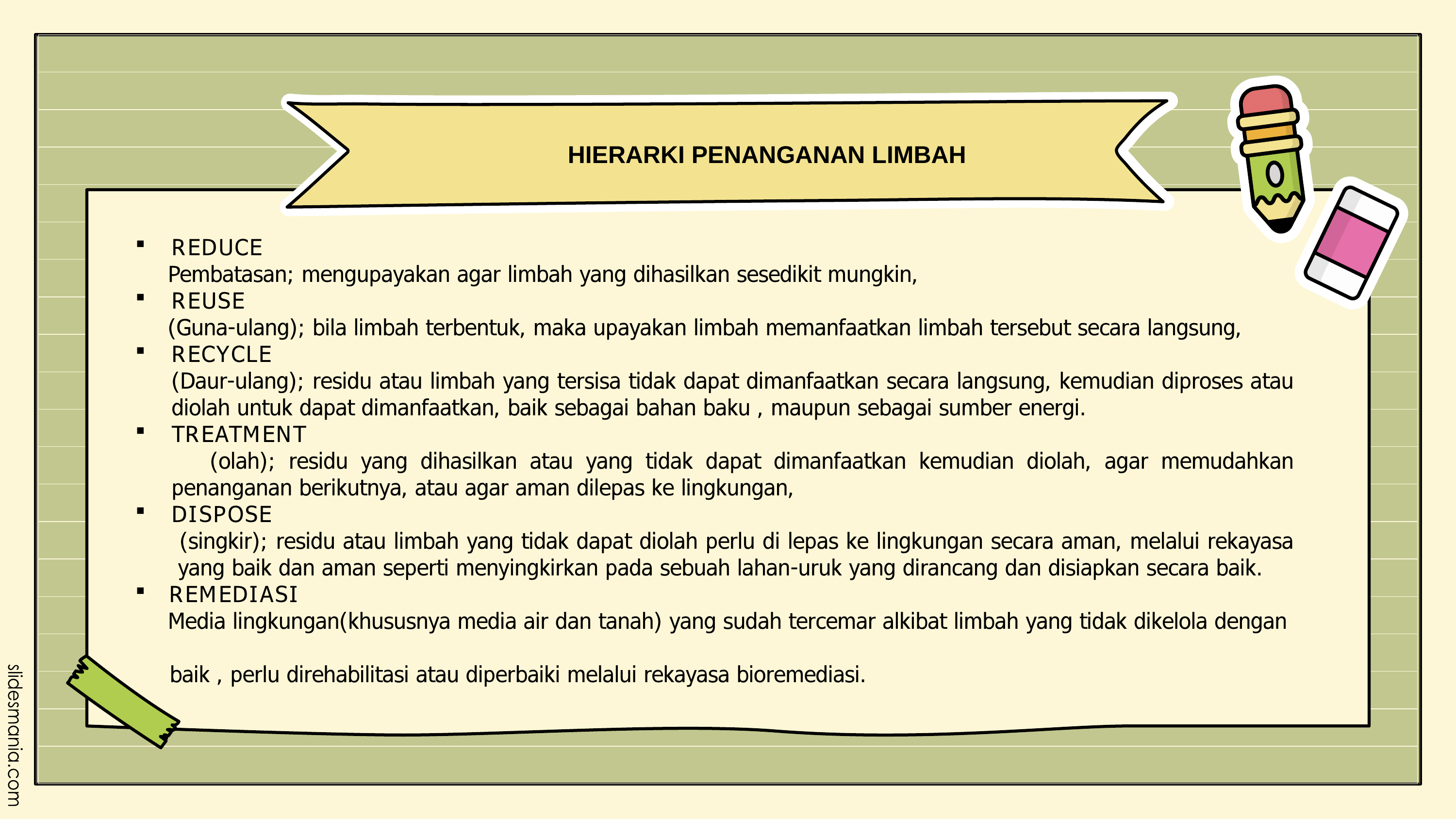

HIERARKI PENANGANAN LIMBAH
REDUCE
     Pembatasan; mengupayakan agar limbah yang dihasilkan sesedikit mungkin,
REUSE
     (Guna-ulang); bila limbah terbentuk, maka upayakan limbah memanfaatkan limbah tersebut secara langsung,
RECYCLE
     (Daur-ulang); residu atau limbah yang tersisa tidak dapat dimanfaatkan secara langsung, kemudian diproses atau diolah untuk dapat dimanfaatkan, baik sebagai bahan baku , maupun sebagai sumber energi.
TREATMENT
      (olah); residu yang dihasilkan atau yang tidak dapat dimanfaatkan kemudian diolah, agar memudahkan penanganan berikutnya, atau agar aman dilepas ke lingkungan,
DISPOSE
      (singkir); residu atau limbah yang tidak dapat diolah perlu di lepas ke lingkungan secara aman, melalui rekayasa yang baik dan aman seperti menyingkirkan pada sebuah lahan-uruk yang dirancang dan disiapkan secara baik.
 REMEDIASI
     Media lingkungan(khususnya media air dan tanah) yang sudah tercemar alkibat limbah yang tidak dikelola dengan
     baik , perlu direhabilitasi atau diperbaiki melalui rekayasa bioremediasi.